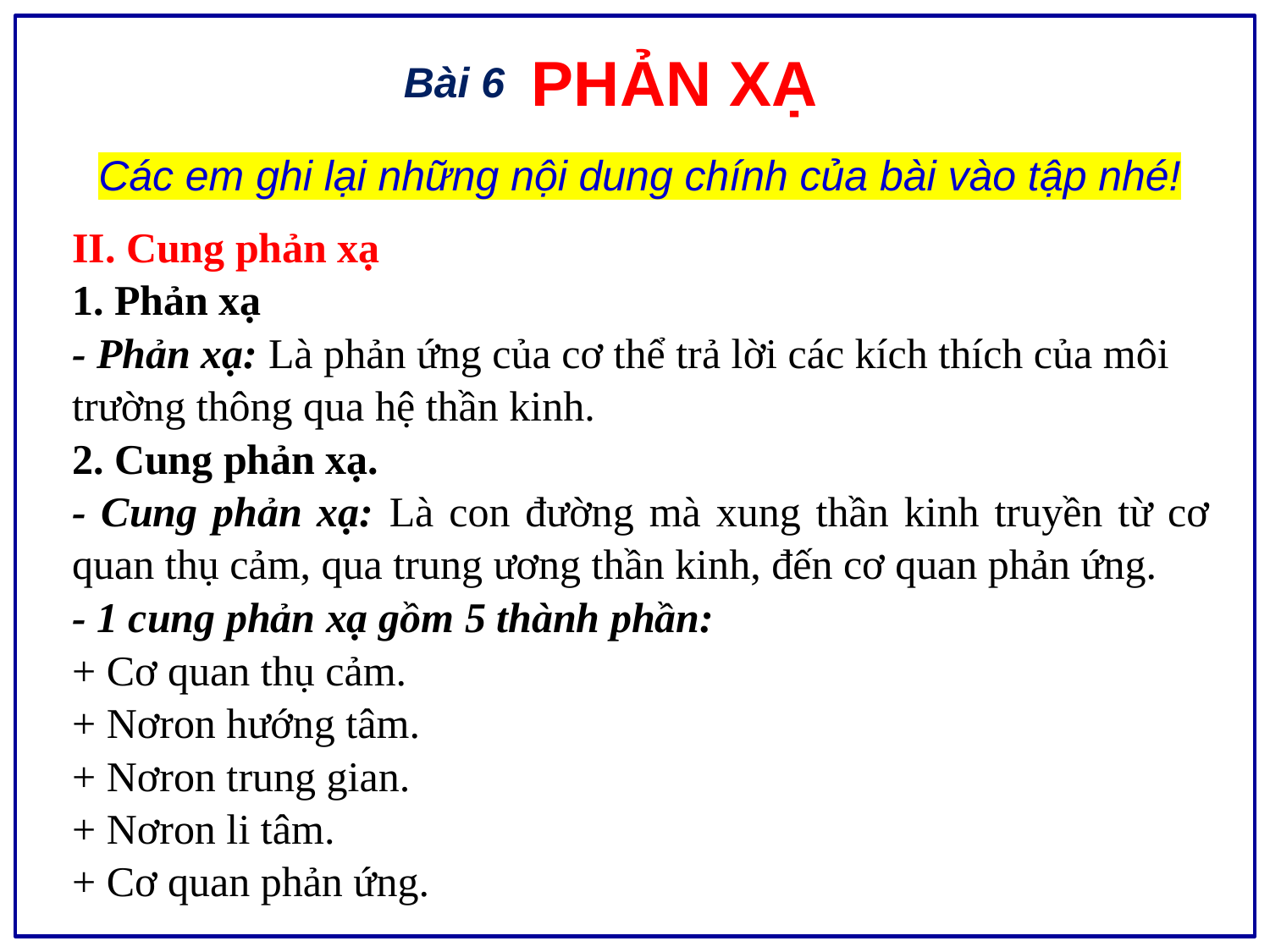

PHẢN XẠ
Bài 6
Các em ghi lại những nội dung chính của bài vào tập nhé!
II. Cung phản xạ
1. Phản xạ
- Phản xạ: Là phản ứng của cơ thể trả lời các kích thích của môi trường thông qua hệ thần kinh.
2. Cung phản xạ.
- Cung phản xạ: Là con đường mà xung thần kinh truyền từ cơ quan thụ cảm, qua trung ương thần kinh, đến cơ quan phản ứng.
- 1 cung phản xạ gồm 5 thành phần:
+ Cơ quan thụ cảm.
+ Nơron hướng tâm.
+ Nơron trung gian.
+ Nơron li tâm.
+ Cơ quan phản ứng.